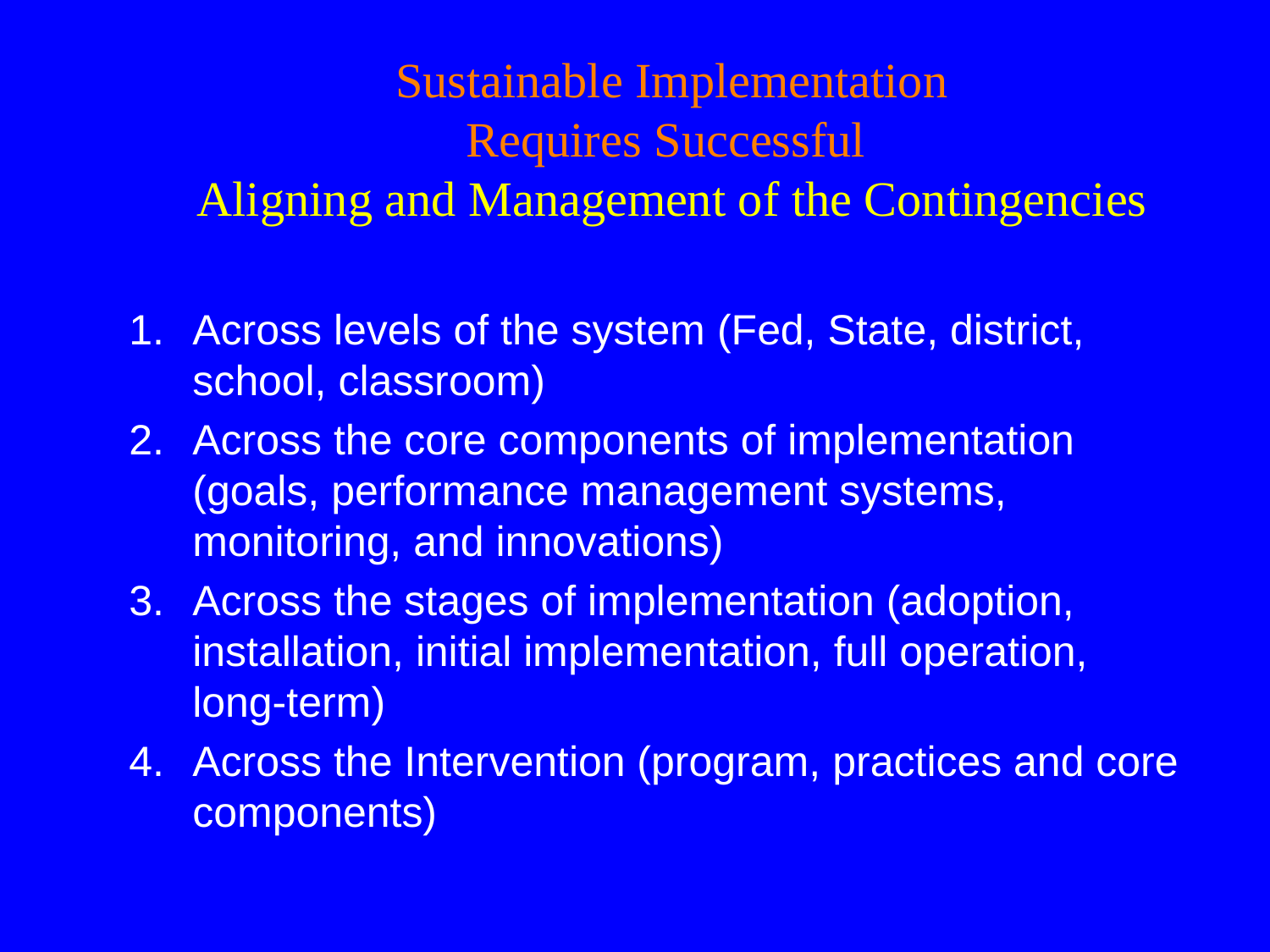

# Sustainable Implementation Requires Successful Aligning and Management of the Contingencies
Across levels of the system (Fed, State, district, school, classroom)
Across the core components of implementation (goals, performance management systems, monitoring, and innovations)
Across the stages of implementation (adoption, installation, initial implementation, full operation, long-term)
Across the Intervention (program, practices and core components)